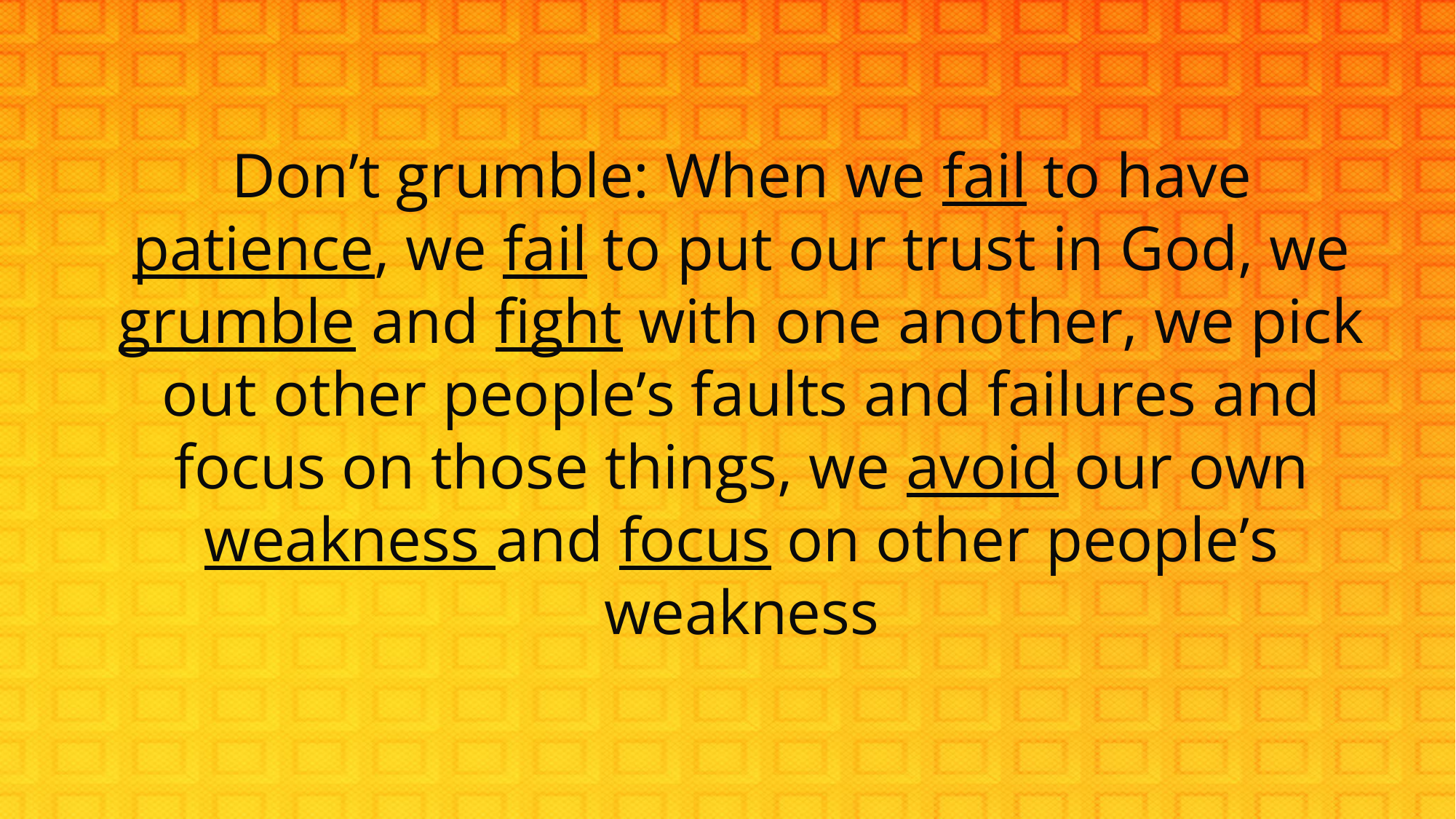

Don’t grumble: When we fail to have patience, we fail to put our trust in God, we grumble and fight with one another, we pick out other people’s faults and failures and focus on those things, we avoid our own weakness and focus on other people’s weakness